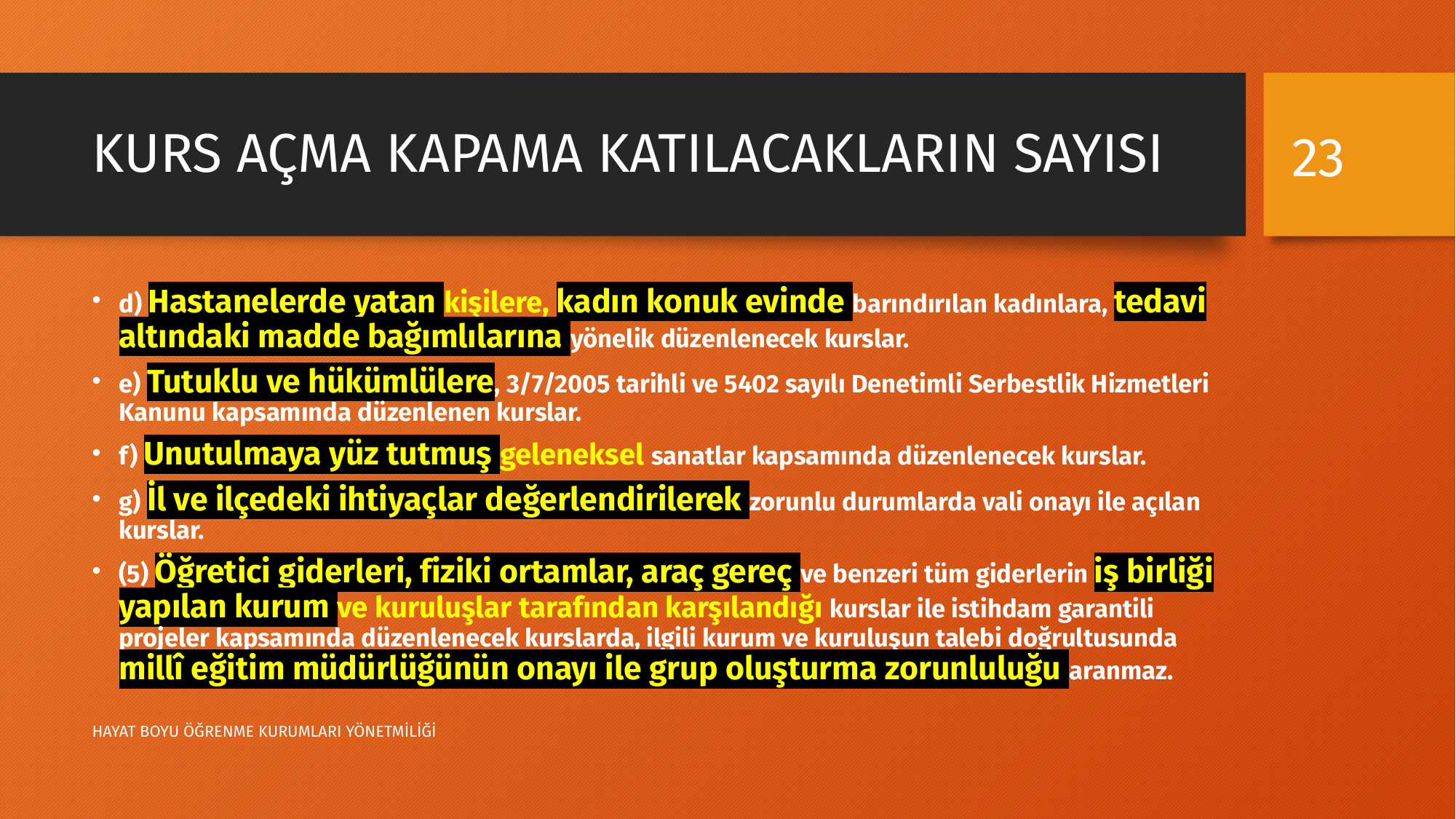

23
# KURS AÇMA KAPAMA KATILACAKLARIN SAYISI
d) Hastanelerde yatan kişilere, kadın konuk evinde barındırılan kadınlara, tedavi altındaki madde bağımlılarına yönelik düzenlenecek kurslar.
e) Tutuklu ve hükümlülere, 3/7/2005 tarihli ve 5402 sayılı Denetimli Serbestlik Hizmetleri Kanunu kapsamında düzenlenen kurslar.
f) Unutulmaya yüz tutmuş geleneksel sanatlar kapsamında düzenlenecek kurslar.
g) İl ve ilçedeki ihtiyaçlar değerlendirilerek zorunlu durumlarda vali onayı ile açılan kurslar.
(5) Öğretici giderleri, fiziki ortamlar, araç gereç ve benzeri tüm giderlerin iş birliği yapılan kurum ve kuruluşlar tarafından karşılandığı kurslar ile istihdam garantili projeler kapsamında düzenlenecek kurslarda, ilgili kurum ve kuruluşun talebi doğrultusunda millî eğitim müdürlüğünün onayı ile grup oluşturma zorunluluğu aranmaz.
HAYAT BOYU ÖĞRENME KURUMLARI YÖNETMİLİĞİ